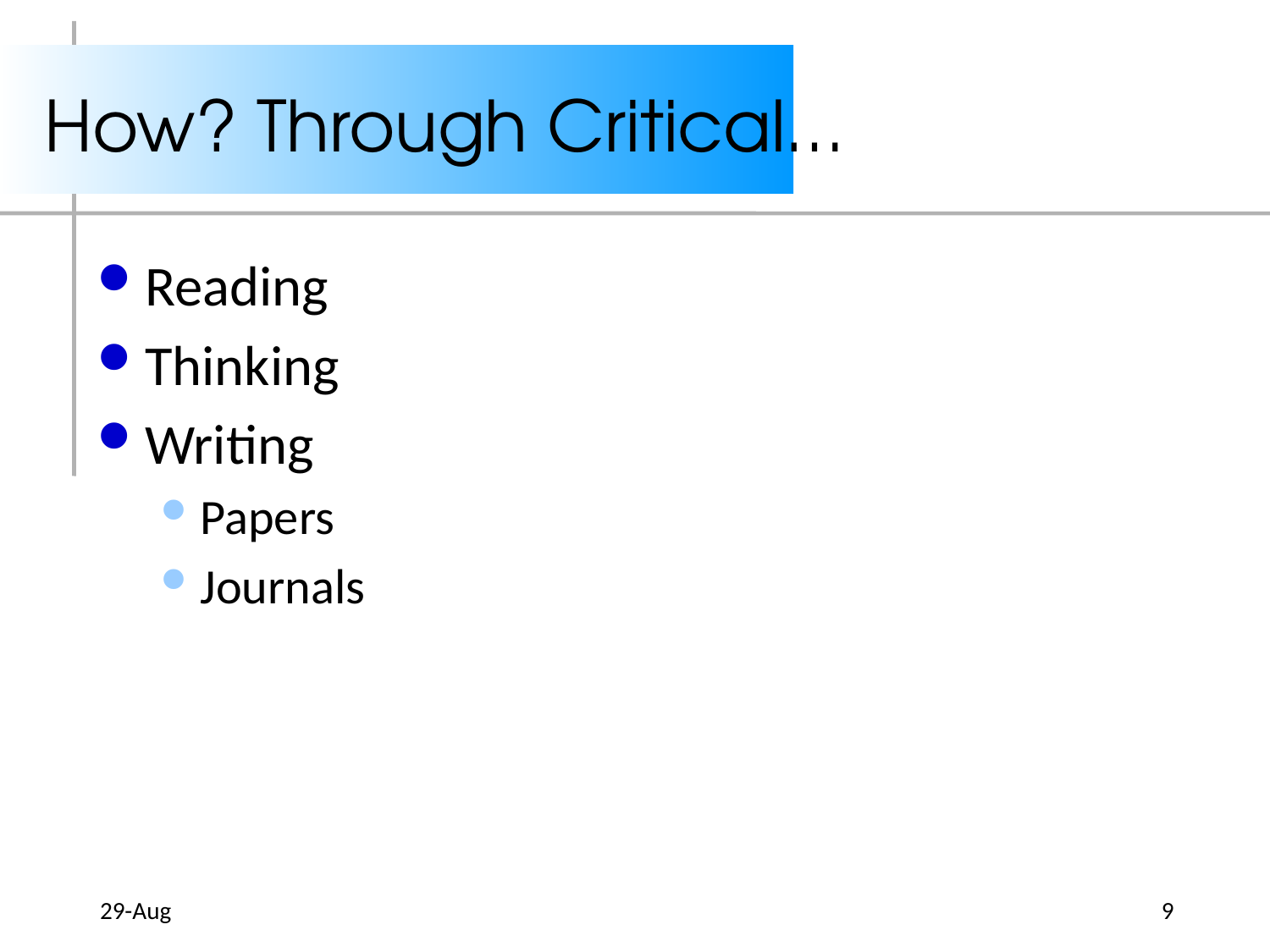

# How? Through Critical…
Reading
Thinking
Writing
Papers
Journals
29-Aug
9